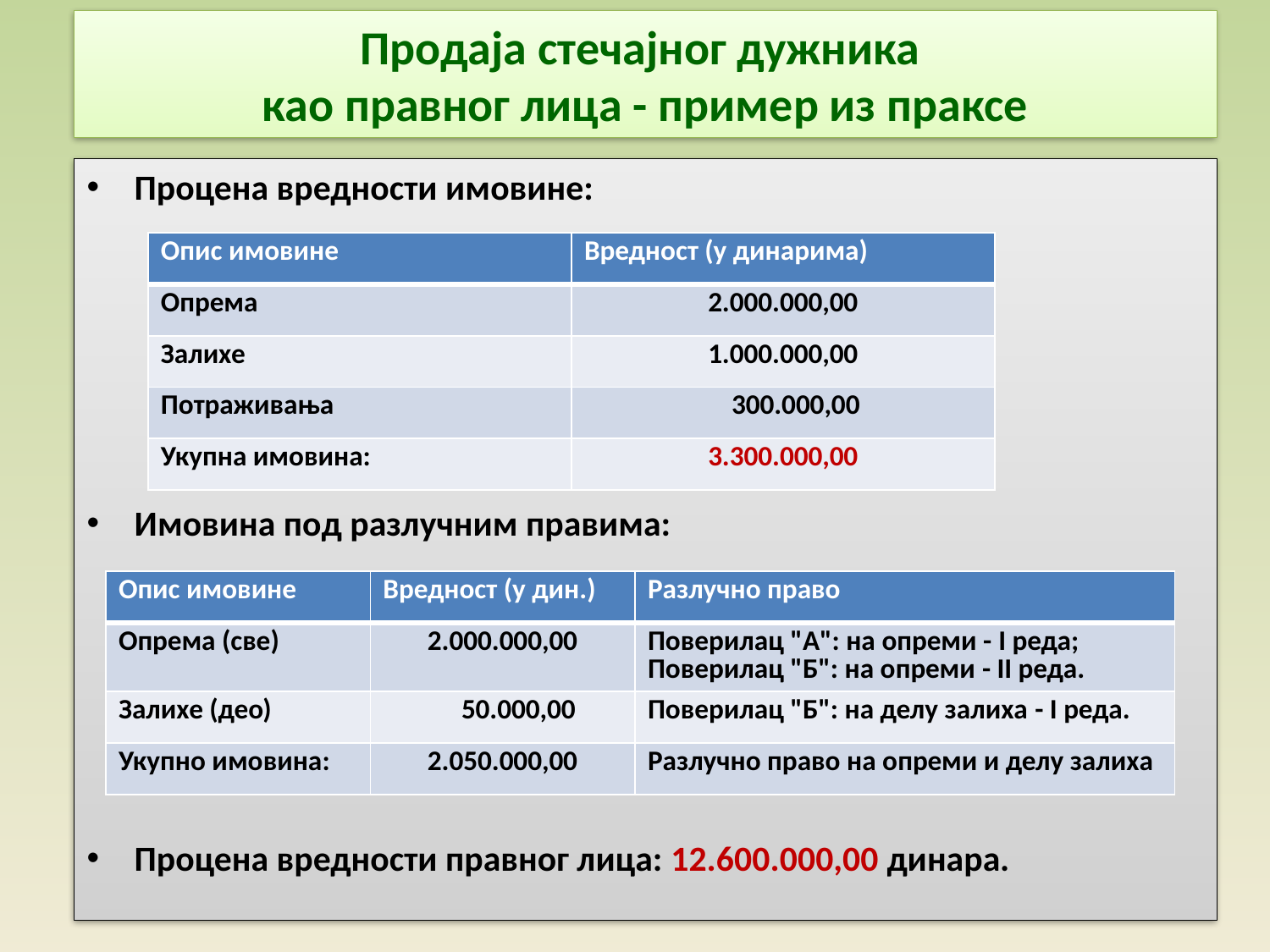

# Продаја стечајног дужника као правног лица - пример из праксе
Процена вредности имовине:

Имовина под разлучним правима:

Процена вредности правног лица: 12.600.000,00 динара.

| Опис имовине | Вредност (у динарима) |
| --- | --- |
| Опрема | 2.000.000,00 |
| Залихе | 1.000.000,00 |
| Потраживања | 300.000,00 |
| Укупна имовина: | 3.300.000,00 |
| Опис имовине | Вредност (у дин.) | Разлучно право |
| --- | --- | --- |
| Опрема (све) | 2.000.000,00 | Поверилац "А": на опреми - I реда; Поверилац "Б": на опреми - II реда. |
| Залихе (део) | 50.000,00 | Поверилац "Б": на делу залиха - I реда. |
| Укупно имовина: | 2.050.000,00 | Разлучно право на опреми и делу залиха |